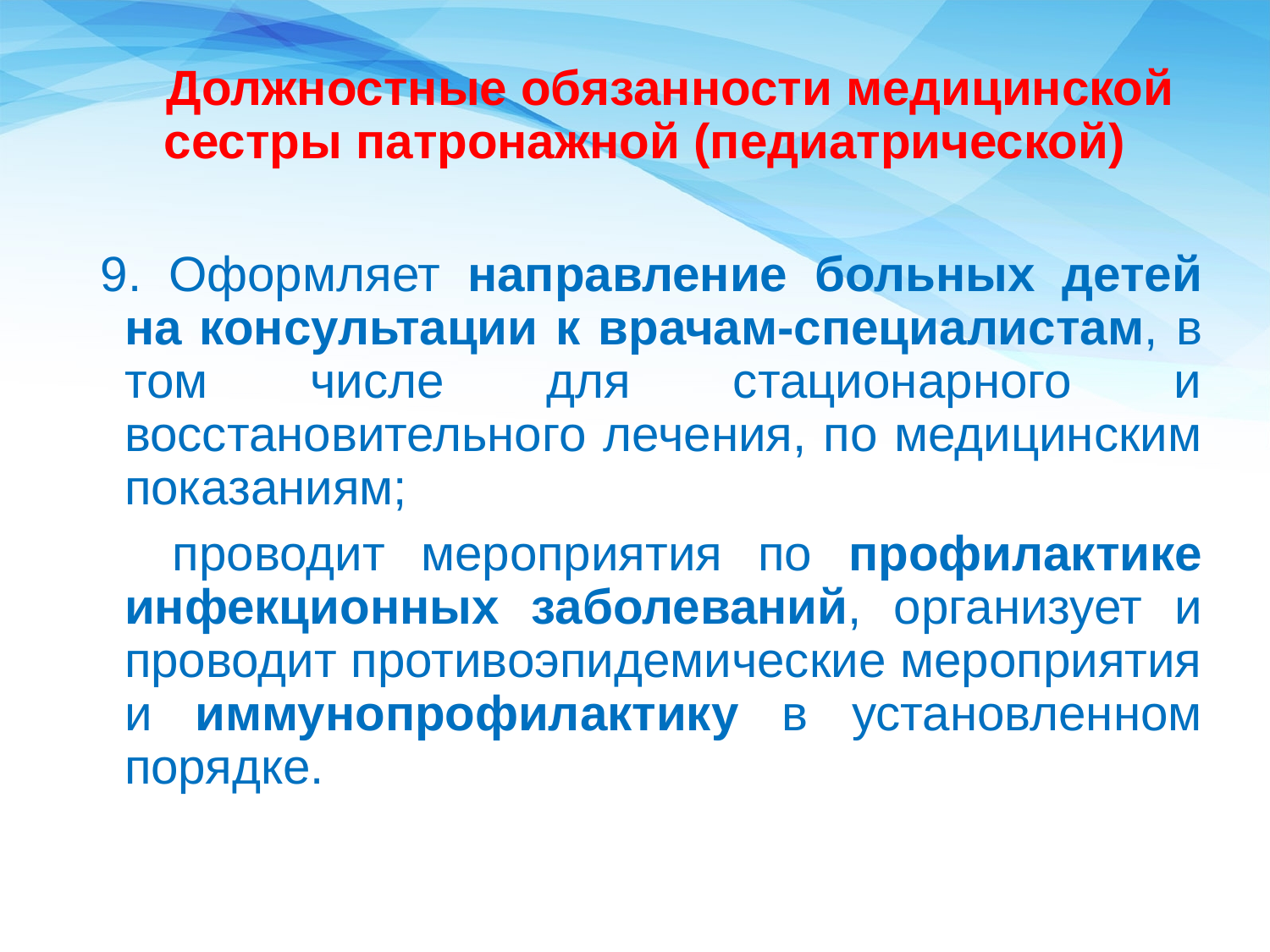

Должностные обязанности медицинской сестры патронажной (педиатрической)

9. Оформляет направление больных детей на консультации к врачам-специалистам, в том числе для стационарного и восстановительного лечения, по медицинским показаниям;
  проводит мероприятия по профилактике инфекционных заболеваний, организует и проводит противоэпидемические мероприятия и иммунопрофилактику в установленном порядке.